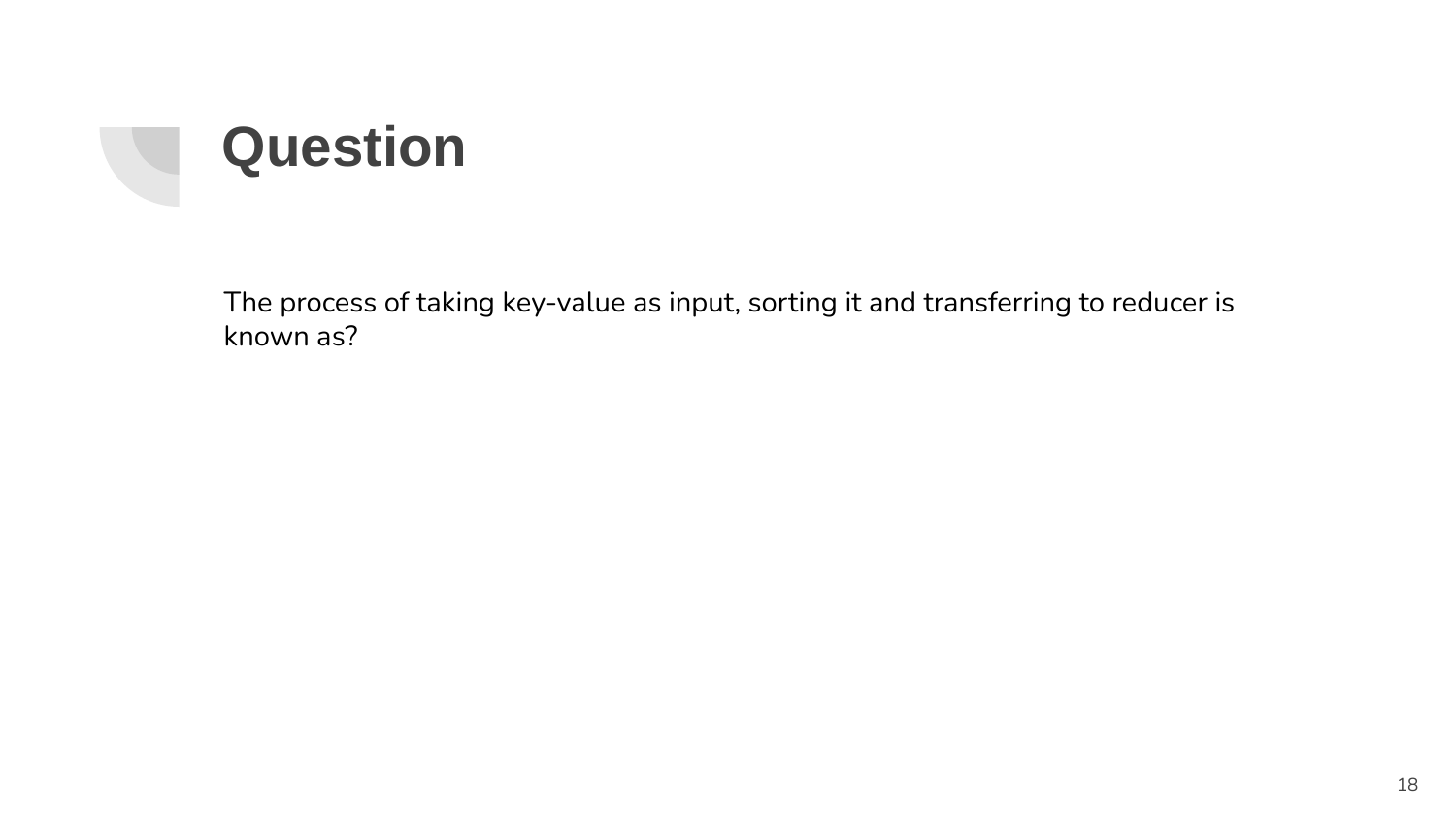

# Question
The process of taking key-value as input, sorting it and transferring to reducer is known as?
18